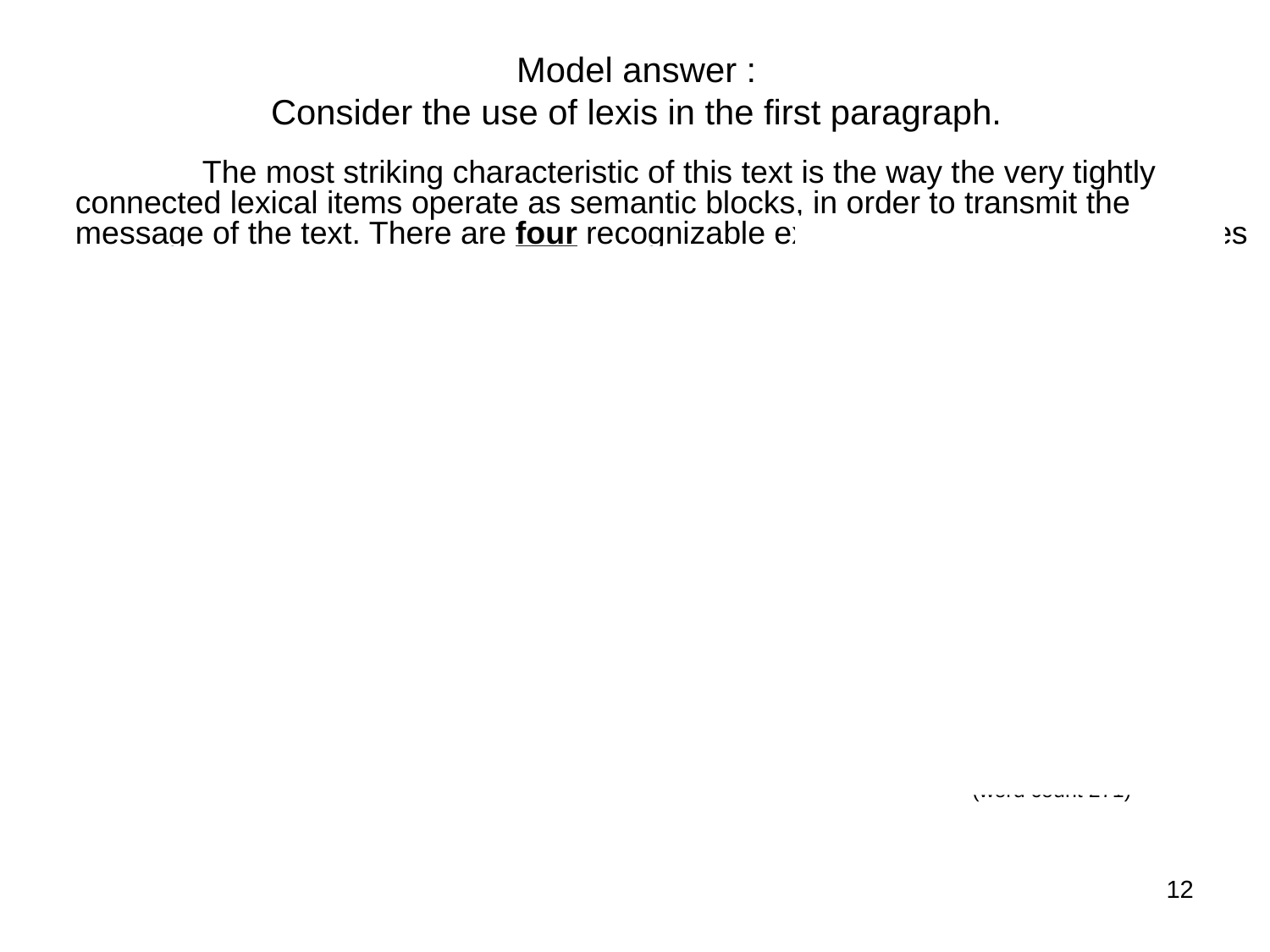

# Model answer : Consider the use of lexis in the first paragraph.
		The most striking characteristic of this text is the way the very tightly connected lexical items operate as semantic blocks, in order to transmit the message of the text. There are four recognizable examples of this. The first relates to the main topic of the text, Tracy Emin, who is presented in the first paragraph as an ‘artist’ and ‘a Royal Academician’ and referred to as ‘she’ and ‘her’ and then, on taking up the role of narrator, is presented in the chain of reference words, ‘I’, ‘my’, ‘me’, which runs like a thread throughout the whole text. The second group of lexical items refers to ‘Docket’, Emin’s cat, the colourful description of whom (‘he’s grey and white with pink paws and big yellow eyes’) helps reinforce his role as Emin’s ‘little soul mate’, and who is personalised by the anaphoric reference words ‘him’ and ‘his’. The third important chain of lexical items, which forms a solid net in the centre of the text, is made up of items referring to Emin’s ‘weaver’s house with five floors’  ‘in east London’, introduced in the first sentence. The sense of space is created by the words ‘five floors’, ‘downstairs’, ‘upstairs’, ‘at the top’, ‘at the bottom’, which all operate over two adjacent sentences. The concept of a house transforms into that of a home, thanks to the last lexical group which describes the items related to the making of Emin’s tea: ‘china teapot’, ‘pink rose on it’, ‘matching cup and saucer’ and ‘milk jug’. The effect is one of intimacy. The inclusion of the words’ wicker tray’ and ‘satin sheets’ reinforces this effect.
								 (word count 271)

12